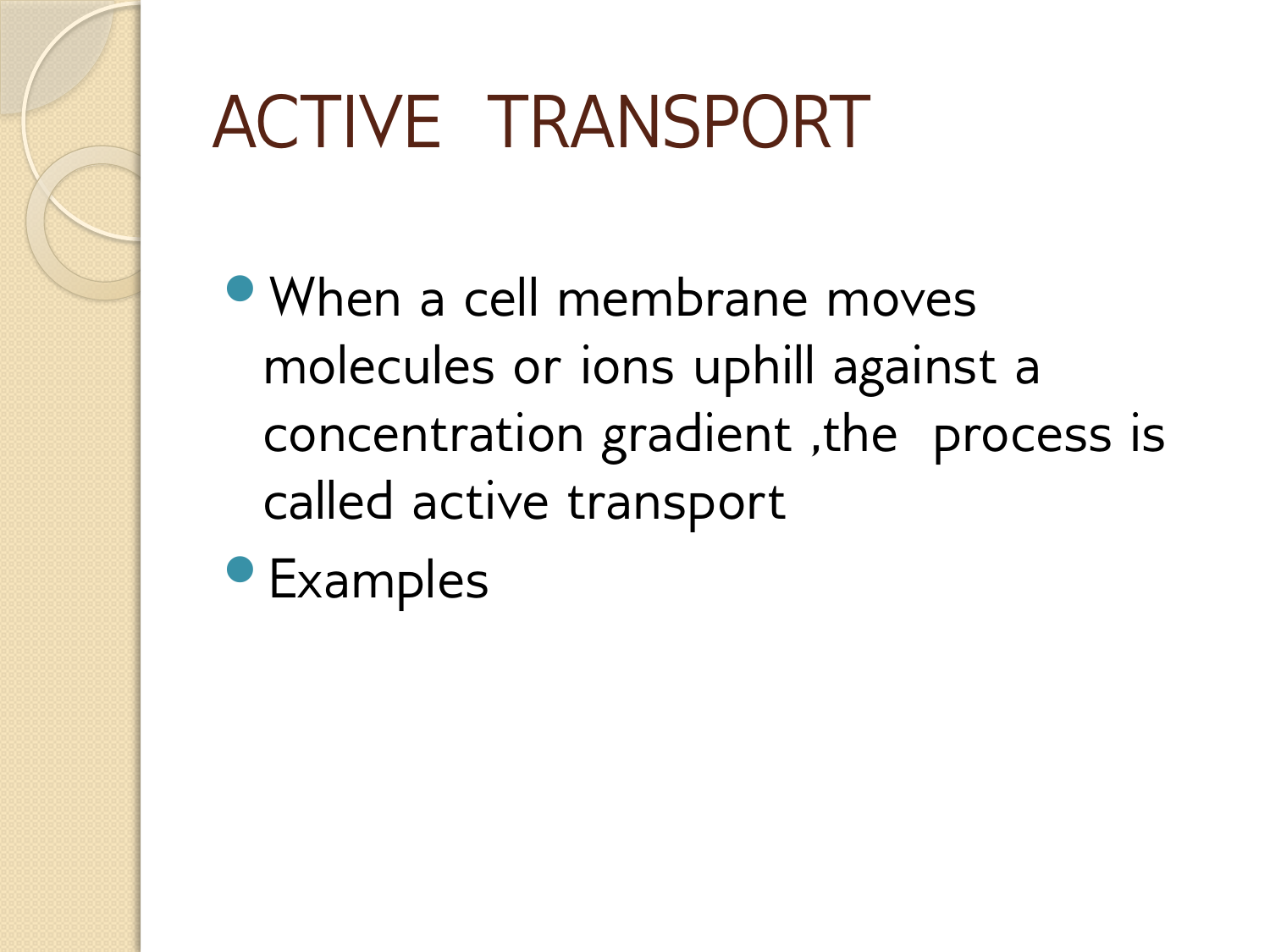

# ACTIVE  TRANSPORT
When a cell membrane moves molecules or ions uphill against a concentration gradient ,the  process is called active transport
Examples